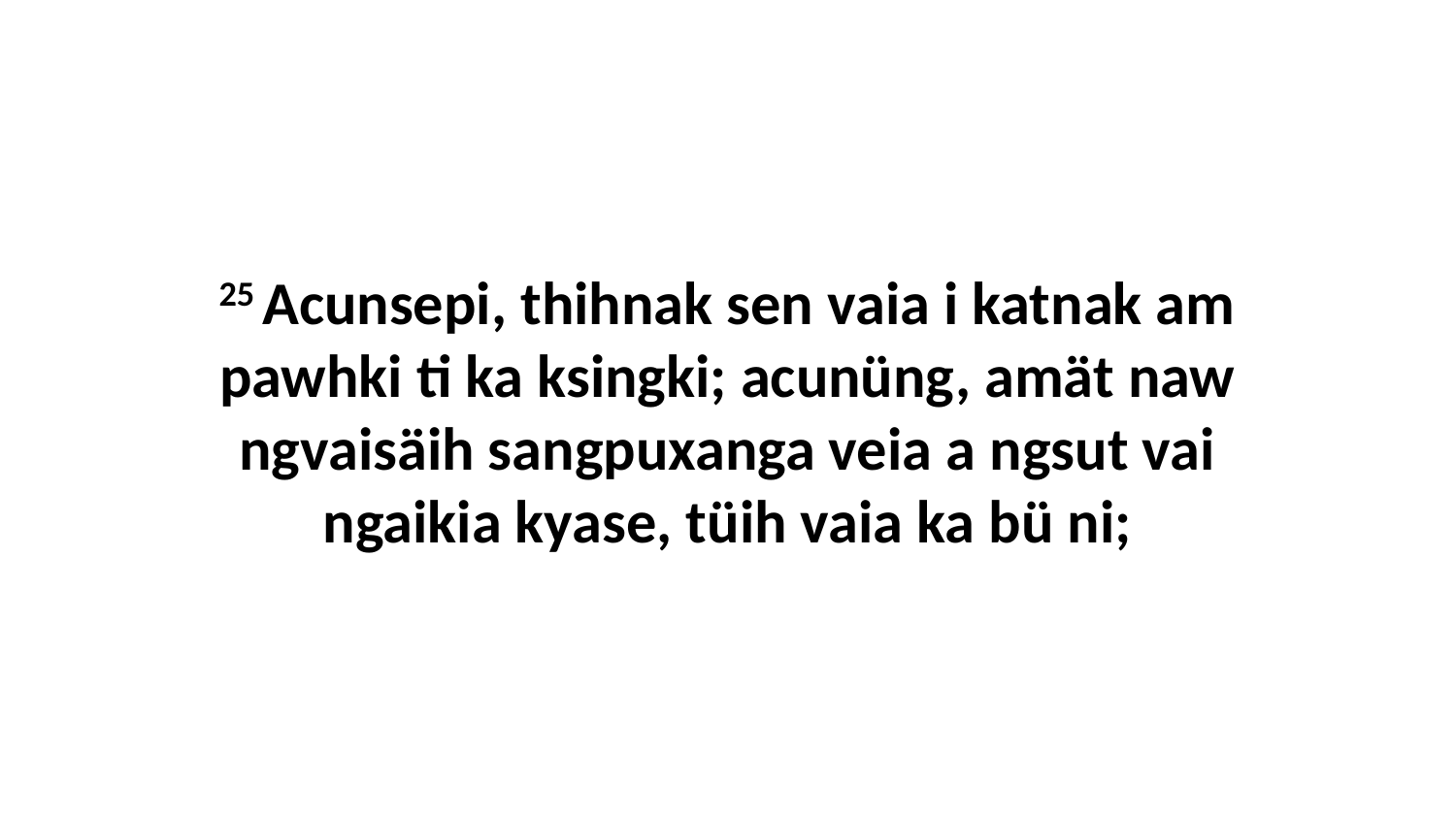

25 Acunsepi, thihnak sen vaia i katnak am pawhki ti ka ksingki; acunüng, amät naw ngvaisäih sangpuxanga veia a ngsut vai ngaikia kyase, tüih vaia ka bü ni;